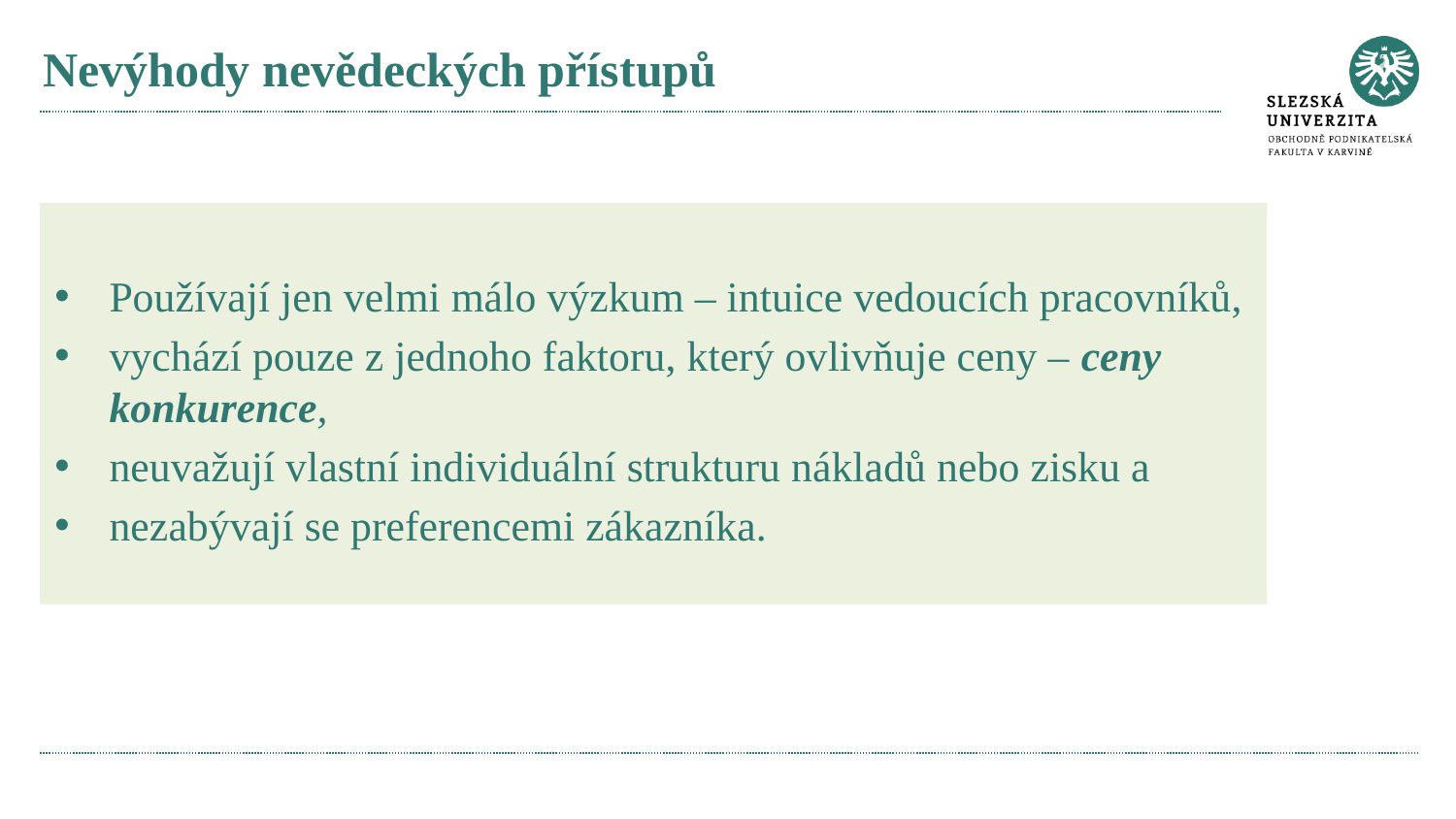

# Nevýhody nevědeckých přístupů

Používají jen velmi málo výzkum – intuice vedoucích pracovníků,
vychází pouze z jednoho faktoru, který ovlivňuje ceny – ceny konkurence,
neuvažují vlastní individuální strukturu nákladů nebo zisku a
nezabývají se preferencemi zákazníka.